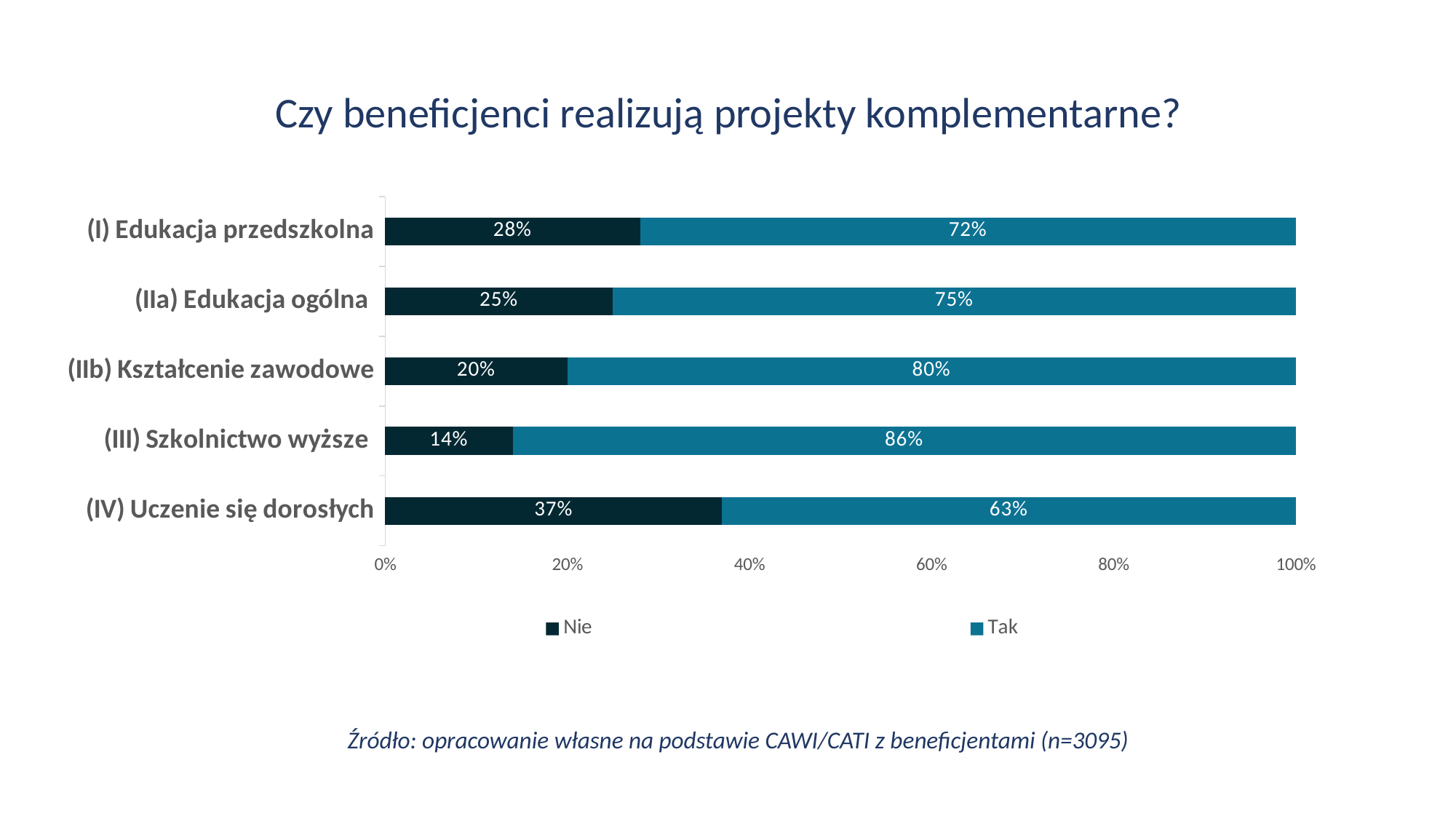

# Czy beneficjenci realizują projekty komplementarne?

### Chart

| Category | Nie | Tak |
|---|---|---|
| (IV) Uczenie się dorosłych | 0.37 | 0.63 |
| (III) Szkolnictwo wyższe  | 0.14 | 0.86 |
| (IIb) Kształcenie zawodowe | 0.2 | 0.8 |
| (IIa) Edukacja ogólna  | 0.25 | 0.75 |
| (I) Edukacja przedszkolna | 0.28 | 0.72 |
Źródło: opracowanie własne na podstawie CAWI/CATI z beneficjentami (n=3095)